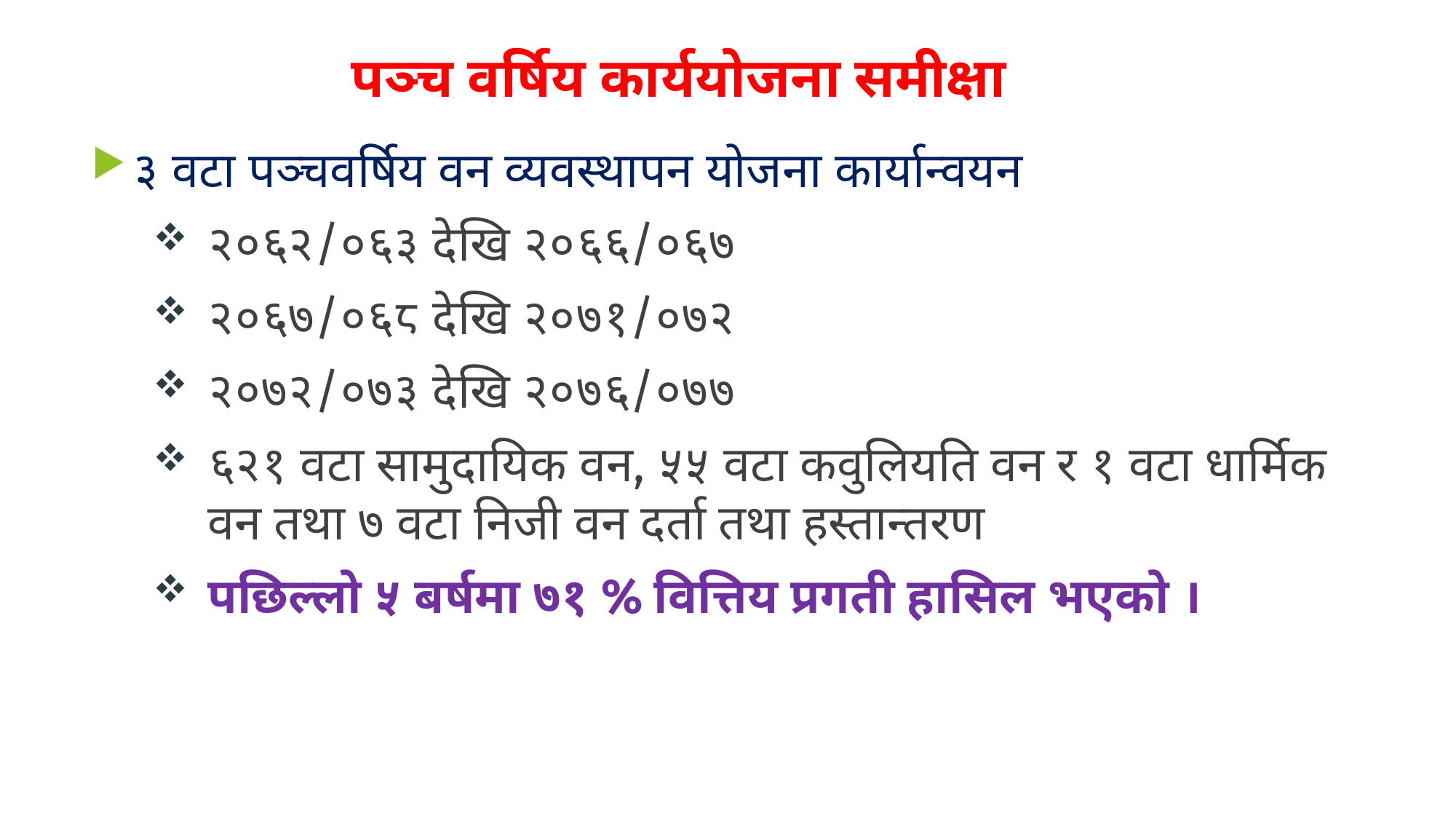

# पञ्च वर्षिय कार्ययोजना समीक्षा
३ वटा पञ्चवर्षिय वन व्यवस्थापन योजना कार्यान्वयन
२०६२/०६३ देखि २०६६/०६७
२०६७/०६८ देखि २०७१/०७२
२०७२/०७३ देखि २०७६/०७७
६२१ वटा सामुदायिक वन, ५५ वटा कवुलियति वन र १ वटा धार्मिक वन तथा ७ वटा निजी वन दर्ता तथा हस्तान्तरण
पछिल्लो ५ बर्षमा ७१ % वित्तिय प्रगती हासिल भएको ।